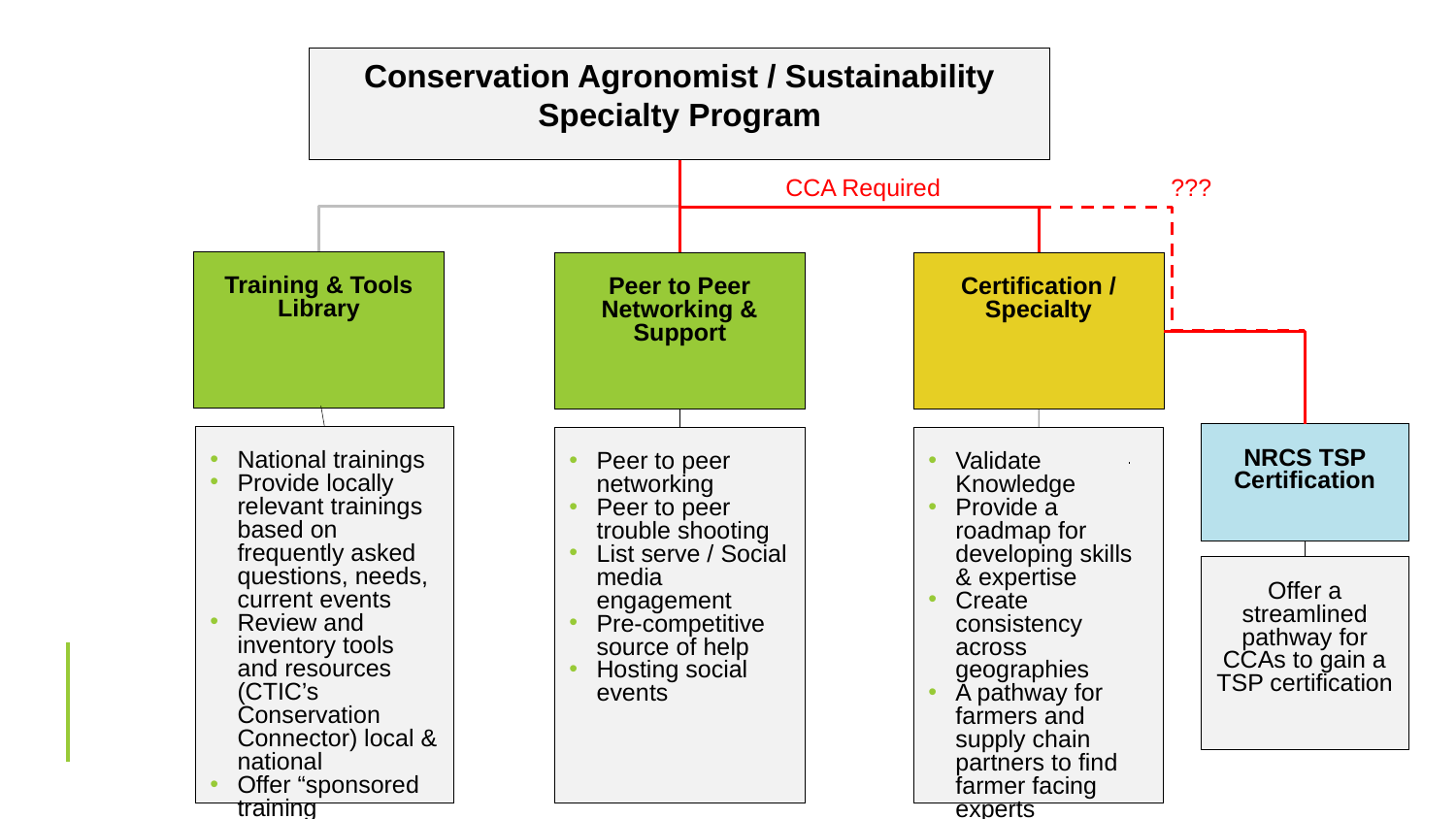

Conservation Agronomist / Sustainability Specialty Program
???
CCA Required
Training & Tools Library
Peer to Peer Networking & Support
Certification / Specialty

NRCS TSP Certification
National trainings
Provide locally relevant trainings based on frequently asked questions, needs, current events
Review and inventory tools and resources (CTIC’s Conservation Connector) local & national
Offer “sponsored training
Peer to peer networking
Peer to peer trouble shooting
List serve / Social media engagement
Pre-competitive source of help
Hosting social events
Validate Knowledge
Provide a roadmap for developing skills & expertise
Create consistency across geographies
A pathway for farmers and supply chain partners to find farmer facing experts

Offer a streamlined pathway for CCAs to gain a TSP certification